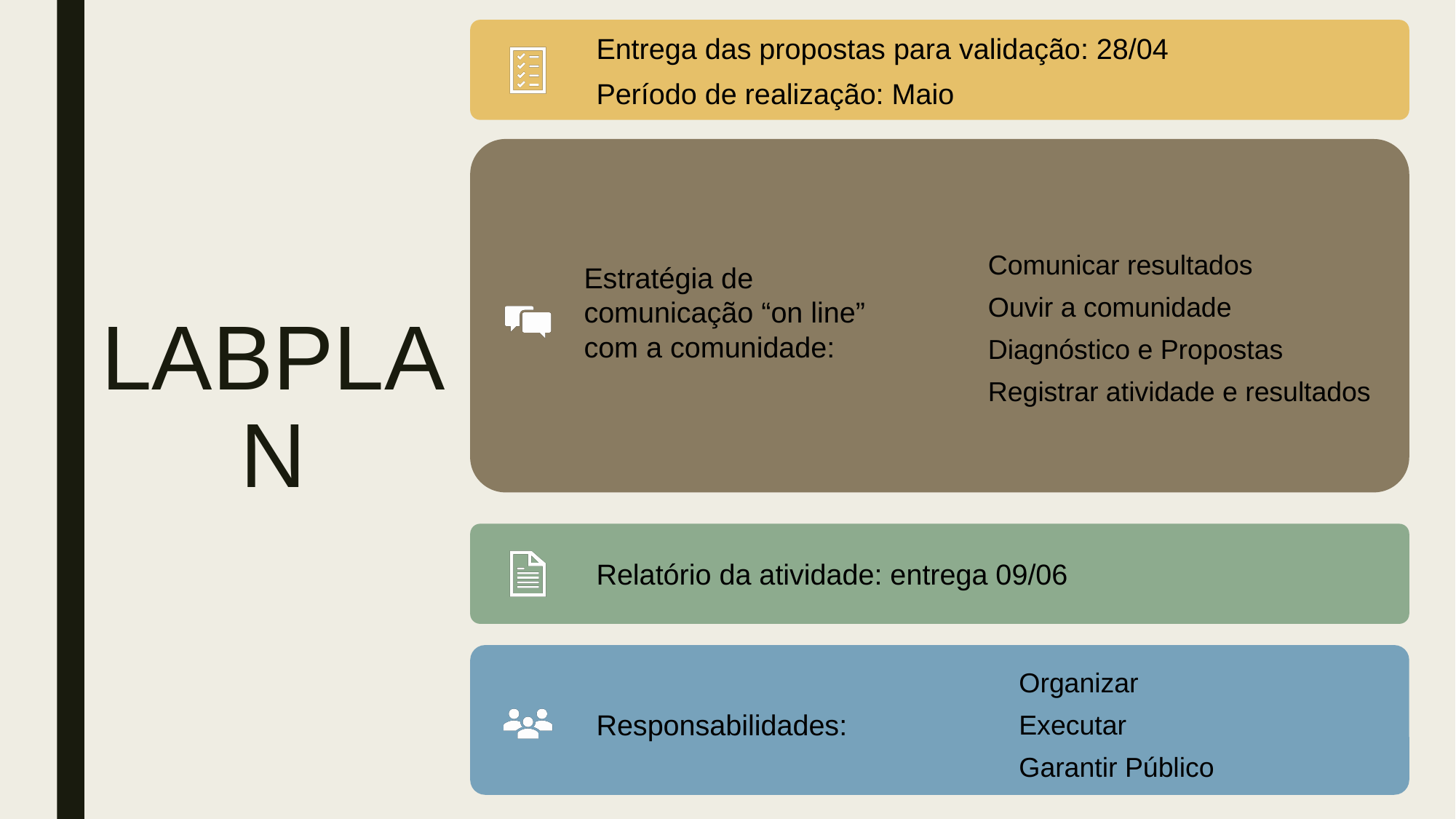

Entrega das propostas para validação: 28/04
Período de realização: Maio
Estratégia de comunicação “on line” com a comunidade:

Comunicar resultados
Ouvir a comunidade
Diagnóstico e Propostas
Registrar atividade e resultados
Relatório da atividade: entrega 09/06
Responsabilidades:
Organizar
Executar
Garantir Público
# LABPLAN